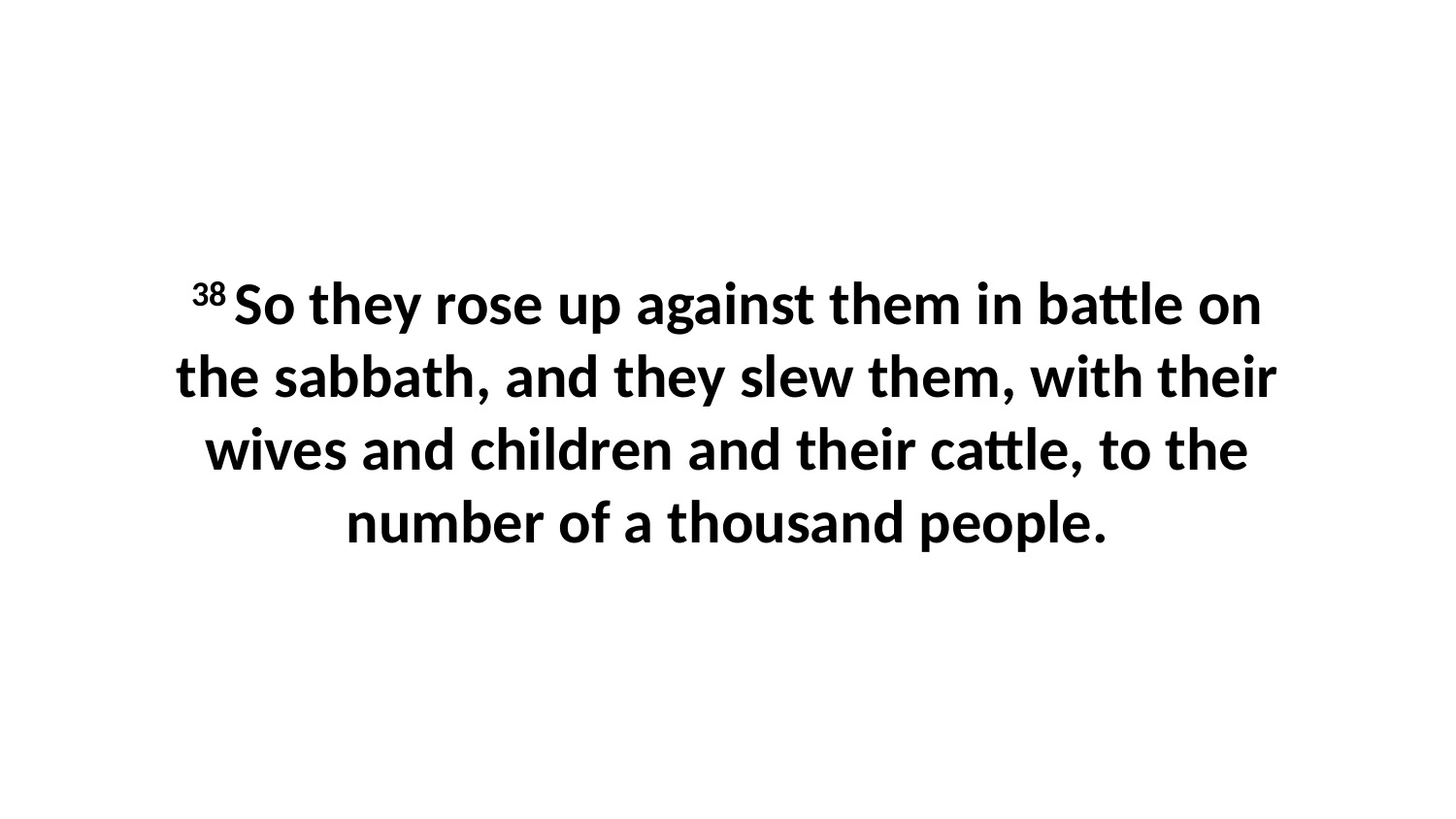

38 So they rose up against them in battle on the sabbath, and they slew them, with their wives and children and their cattle, to the number of a thousand people.